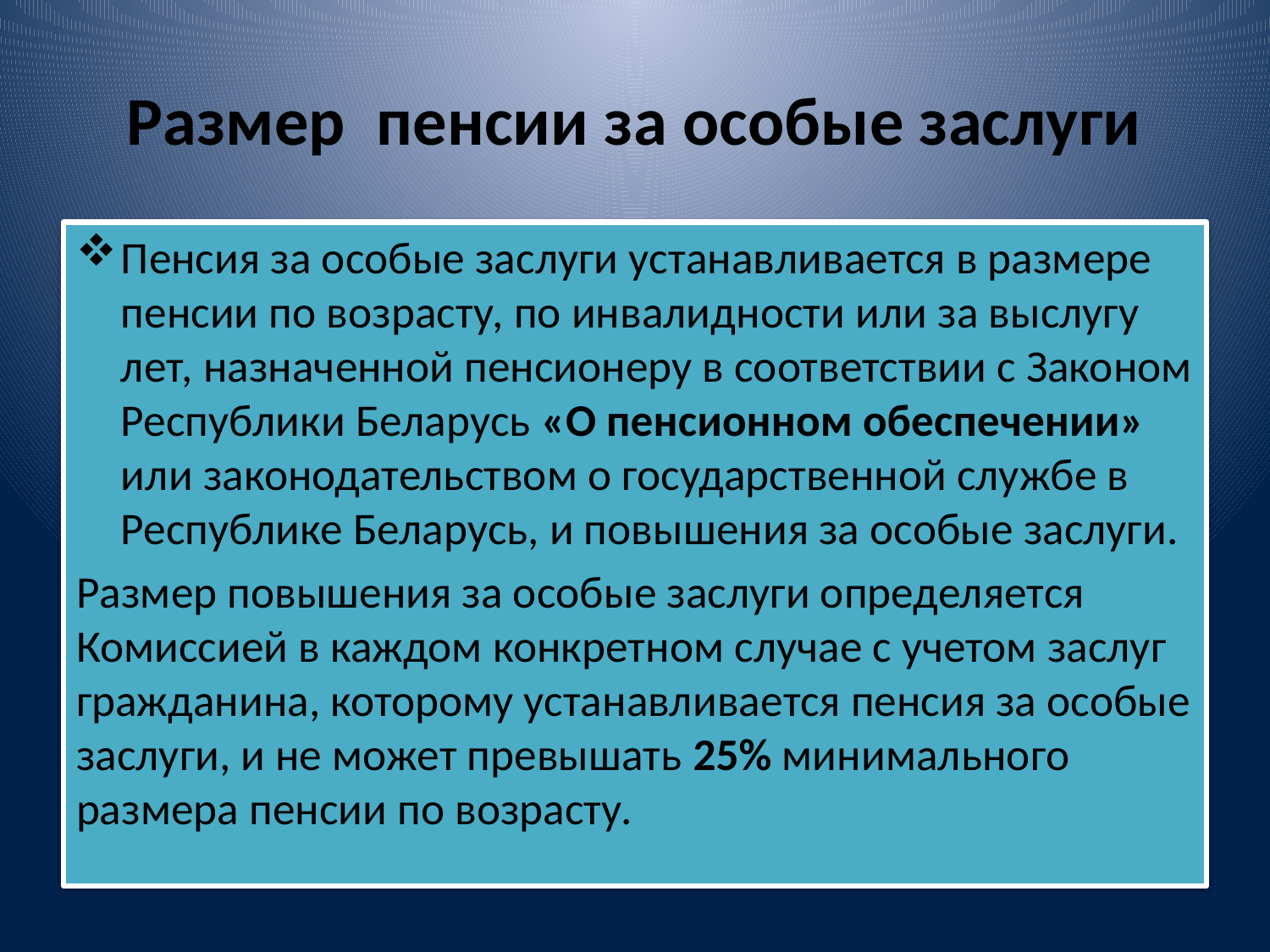

# Размер  пенсии за особые заслуги
Пенсия за особые заслуги устанавливается в размере пенсии по возрасту, по инвалидности или за выслугу лет, назначенной пенсионеру в соответствии с Законом Республики Беларусь «О пенсионном обеспечении» или законодательством о государственной службе в Республике Беларусь, и повышения за особые заслуги.
Размер повышения за особые заслуги определяется Комиссией в каждом конкретном случае с учетом заслуг гражданина, которому устанавливается пенсия за особые заслуги, и не может превышать 25% минимального размера пенсии по возрасту.